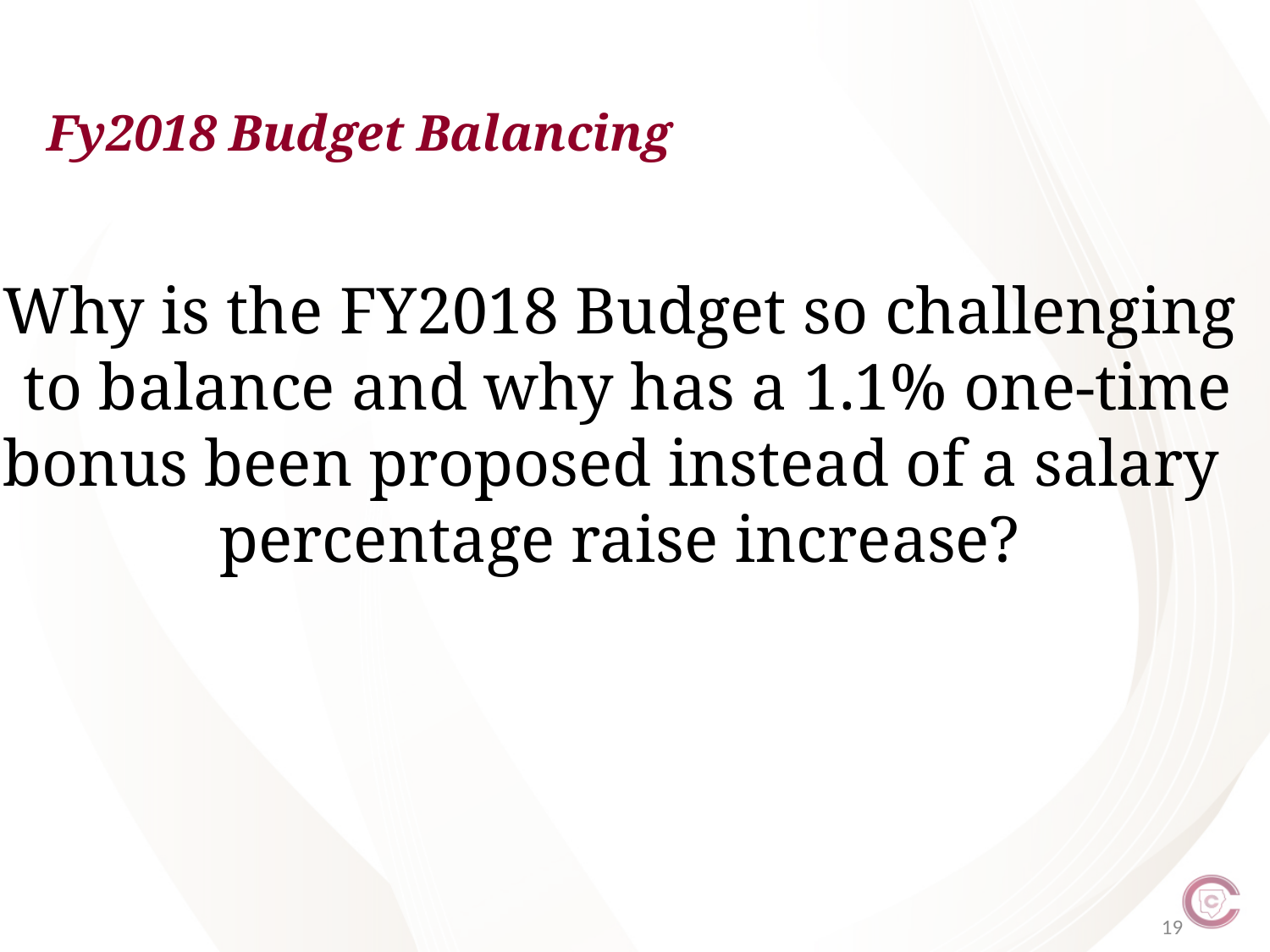

Fy2018 Budget Balancing
Why is the FY2018 Budget so challenging
 to balance and why has a 1.1% one-time
bonus been proposed instead of a salary
percentage raise increase?

19